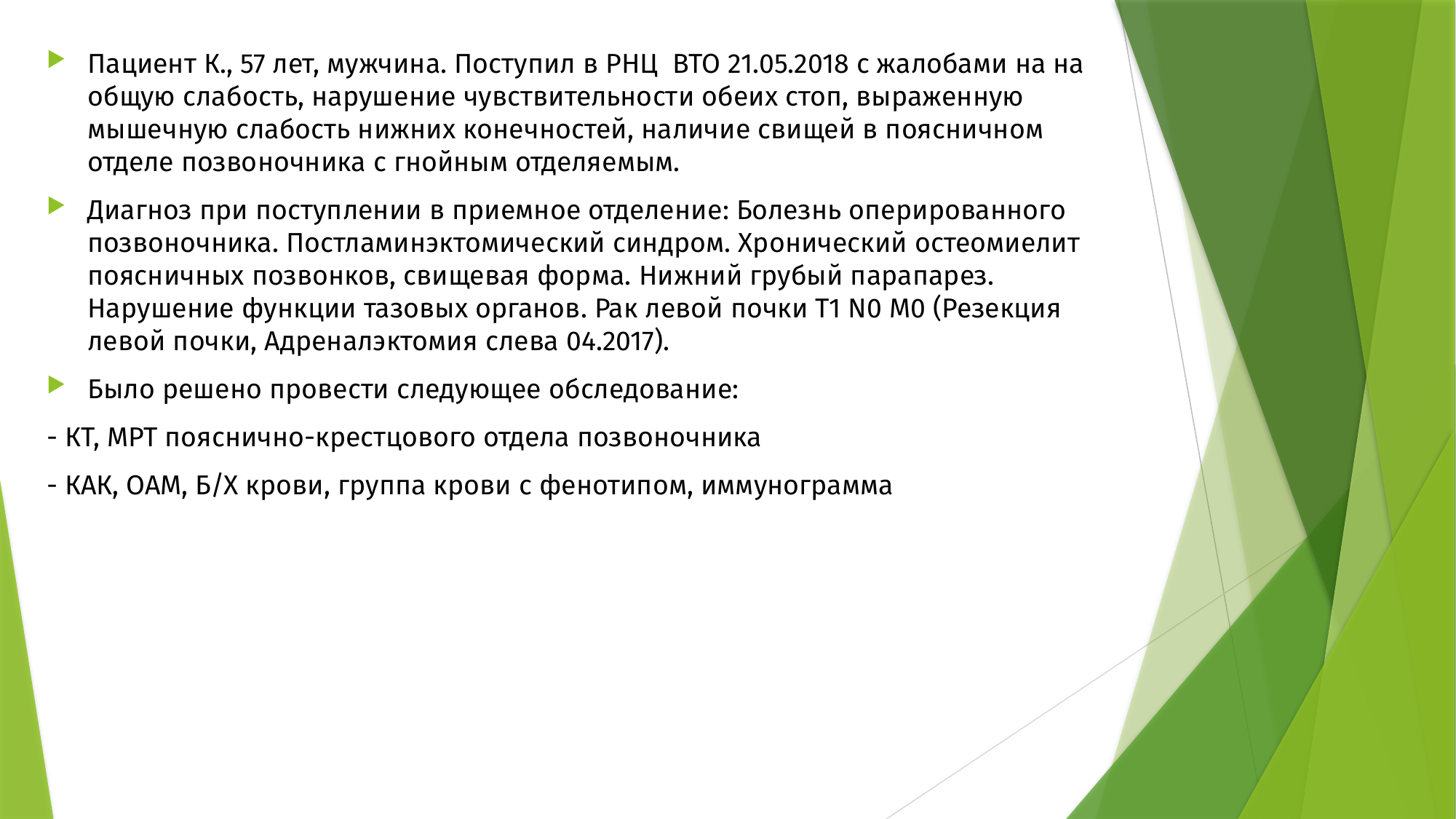

Пациент К., 57 лет, мужчина. Поступил в РНЦ  ВТО 21.05.2018 с жалобами на на общую слабость, нарушение чувствительности обеих стоп, выраженную мышечную слабость нижних конечностей, наличие свищей в поясничном отделе позвоночника с гнойным отделяемым.
Диагноз при поступлении в приемное отделение: Болезнь оперированного позвоночника. Постламинэктомический синдром. Хронический остеомиелит поясничных позвонков, свищевая форма. Нижний грубый парапарез. Нарушение функции тазовых органов. Рак левой почки Т1 N0 М0 (Резекция левой почки, Адреналэктомия слева 04.2017).
Было решено провести следующее обследование:
- КТ, МРТ пояснично-крестцового отдела позвоночника
- КАК, ОАМ, Б/Х крови, группа крови с фенотипом, иммунограмма